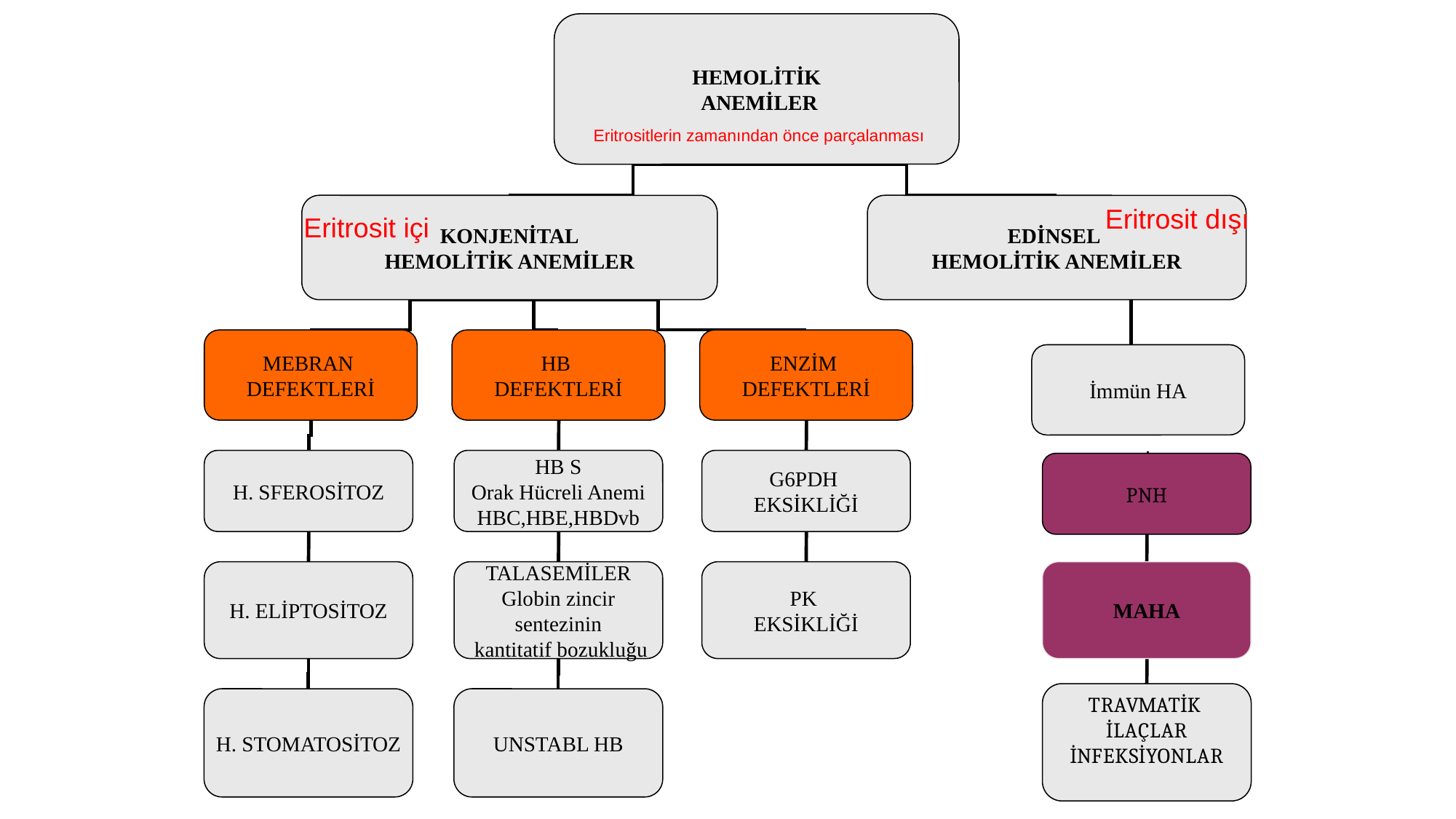

HEMOLİTİK
 ANEMİLER
KONJENİTAL
HEMOLİTİK ANEMİLER
EDİNSEL
HEMOLİTİK ANEMİLER
MEBRAN
DEFEKTLERİ
HB
DEFEKTLERİ
ENZİM
DEFEKTLERİ
İmmün HA
H. SFEROSİTOZ
HB S
Orak Hücreli Anemi
HBC,HBE,HBDvb
G6PDH
EKSİKLİĞİ
PNH
H. ELİPTOSİTOZ
TALASEMİLER
Globin zincir sentezinin
 kantitatif bozukluğu
PK
EKSİKLİĞİ
MAHA
TRAVMATİK
İLAÇLAR
İNFEKSİYONLAR

H. STOMATOSİTOZ
UNSTABL HB
Eritrositlerin zamanından önce parçalanması
Eritrosit dışı
Eritrosit içi